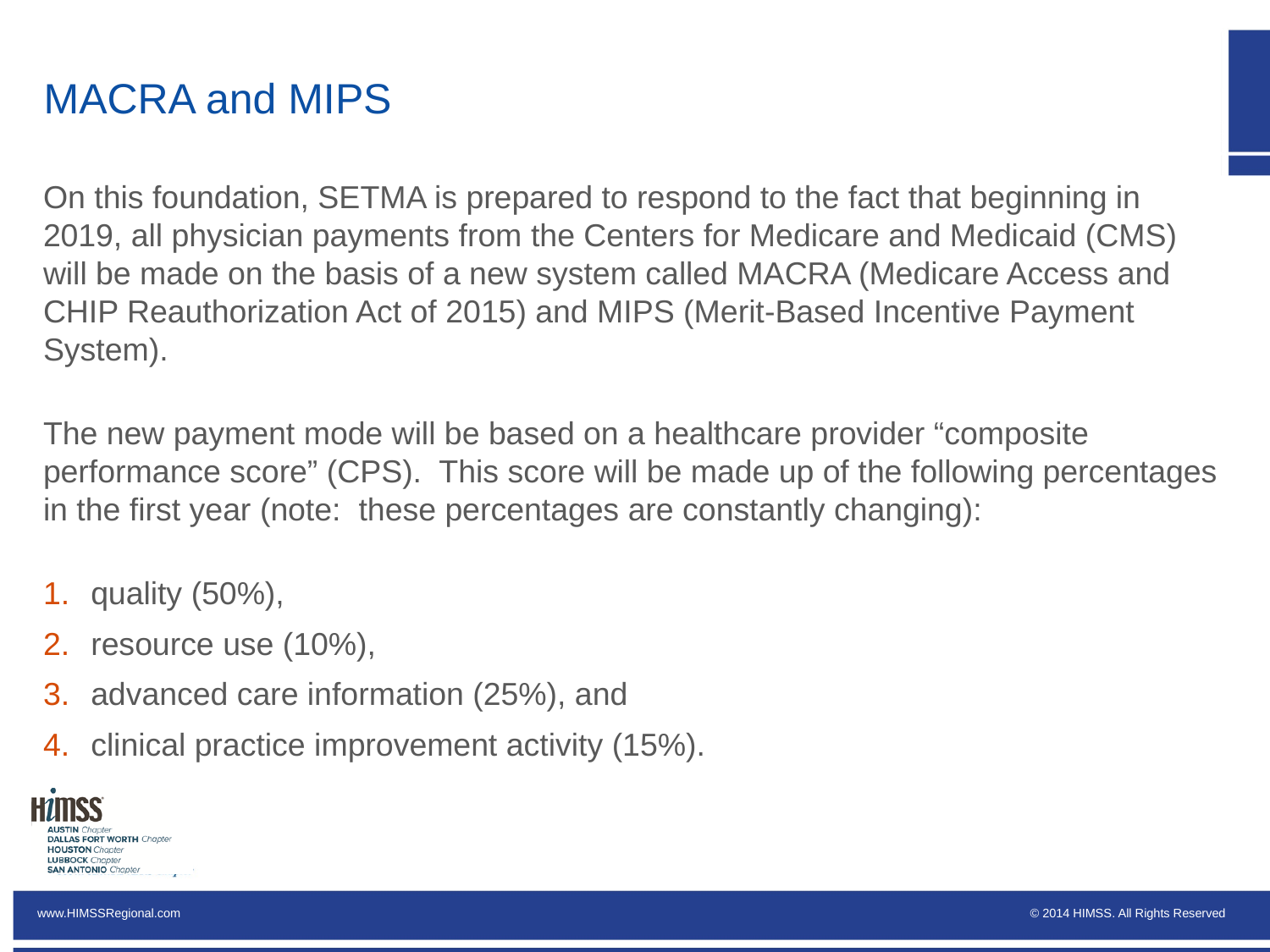

# MACRA and MIPS
On this foundation, SETMA is prepared to respond to the fact that beginning in 2019, all physician payments from the Centers for Medicare and Medicaid (CMS) will be made on the basis of a new system called MACRA (Medicare Access and CHIP Reauthorization Act of 2015) and MIPS (Merit-Based Incentive Payment System).

The new payment mode will be based on a healthcare provider “composite performance score” (CPS).  This score will be made up of the following percentages in the first year (note:  these percentages are constantly changing):

quality (50%),
resource use (10%),
advanced care information (25%), and
clinical practice improvement activity (15%).